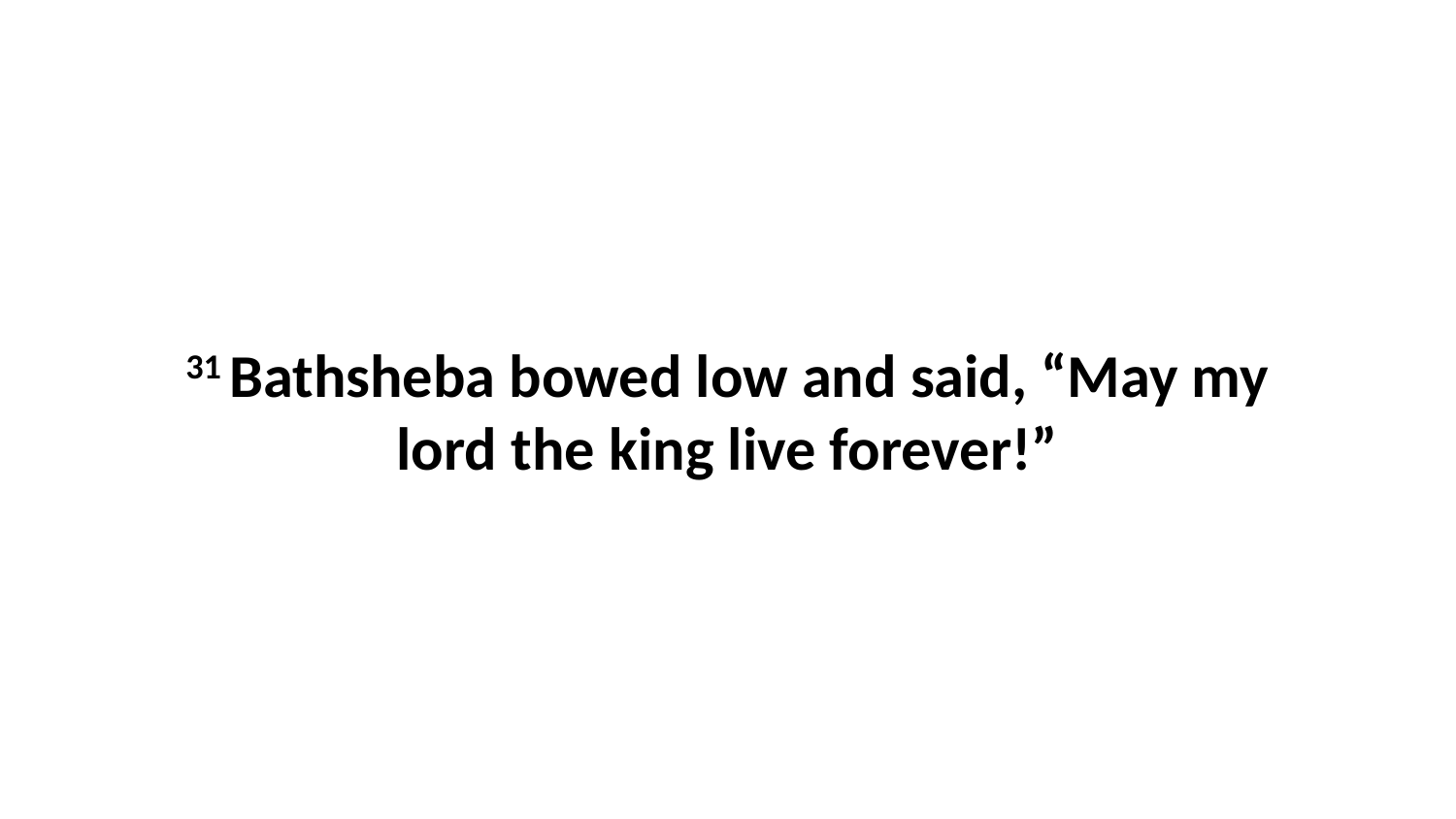

31 Bathsheba bowed low and said, “May my lord the king live forever!”